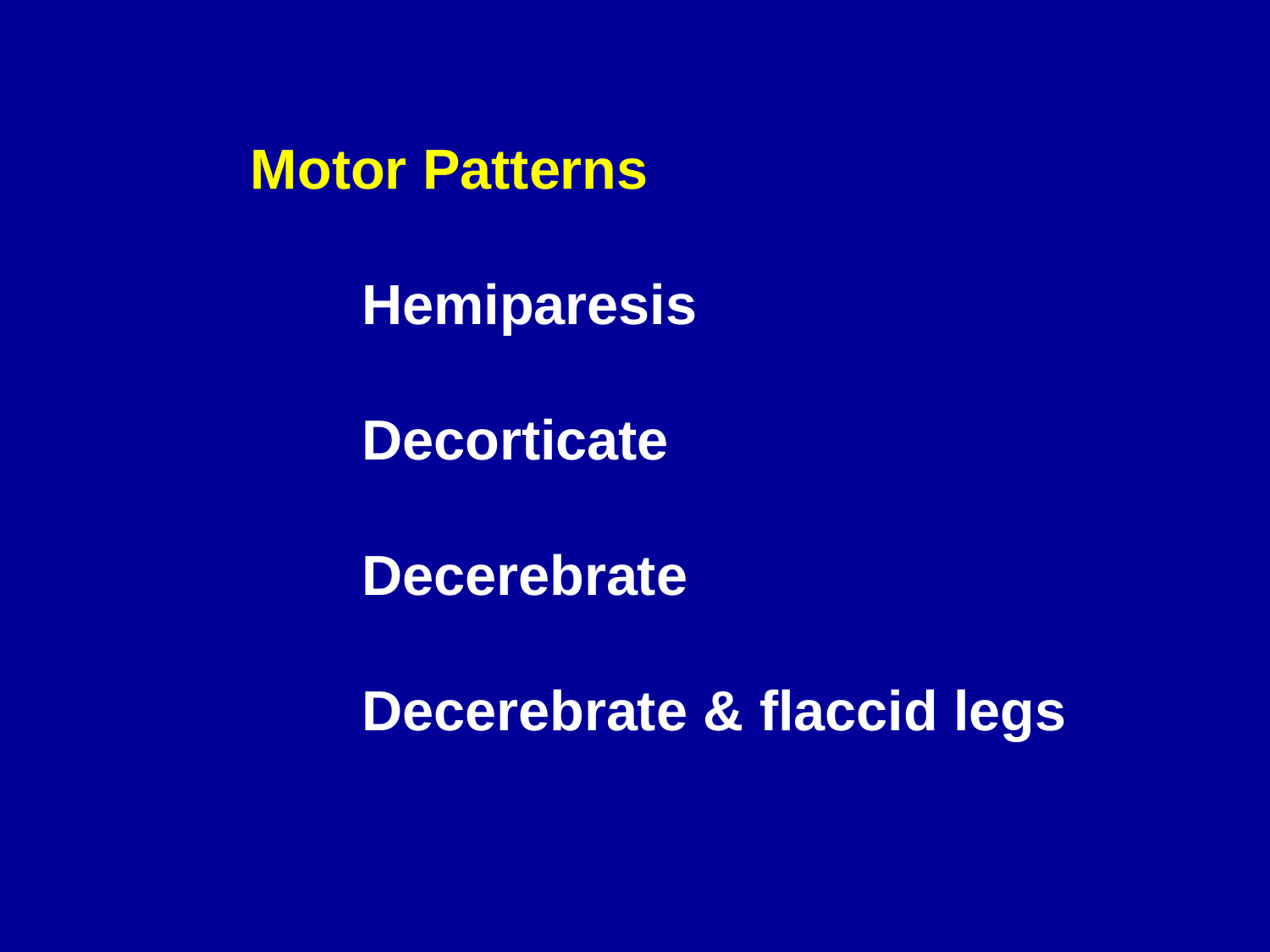

Motor Patterns

  	Hemiparesis

  	Decorticate

  	Decerebrate

  	Decerebrate & flaccid legs